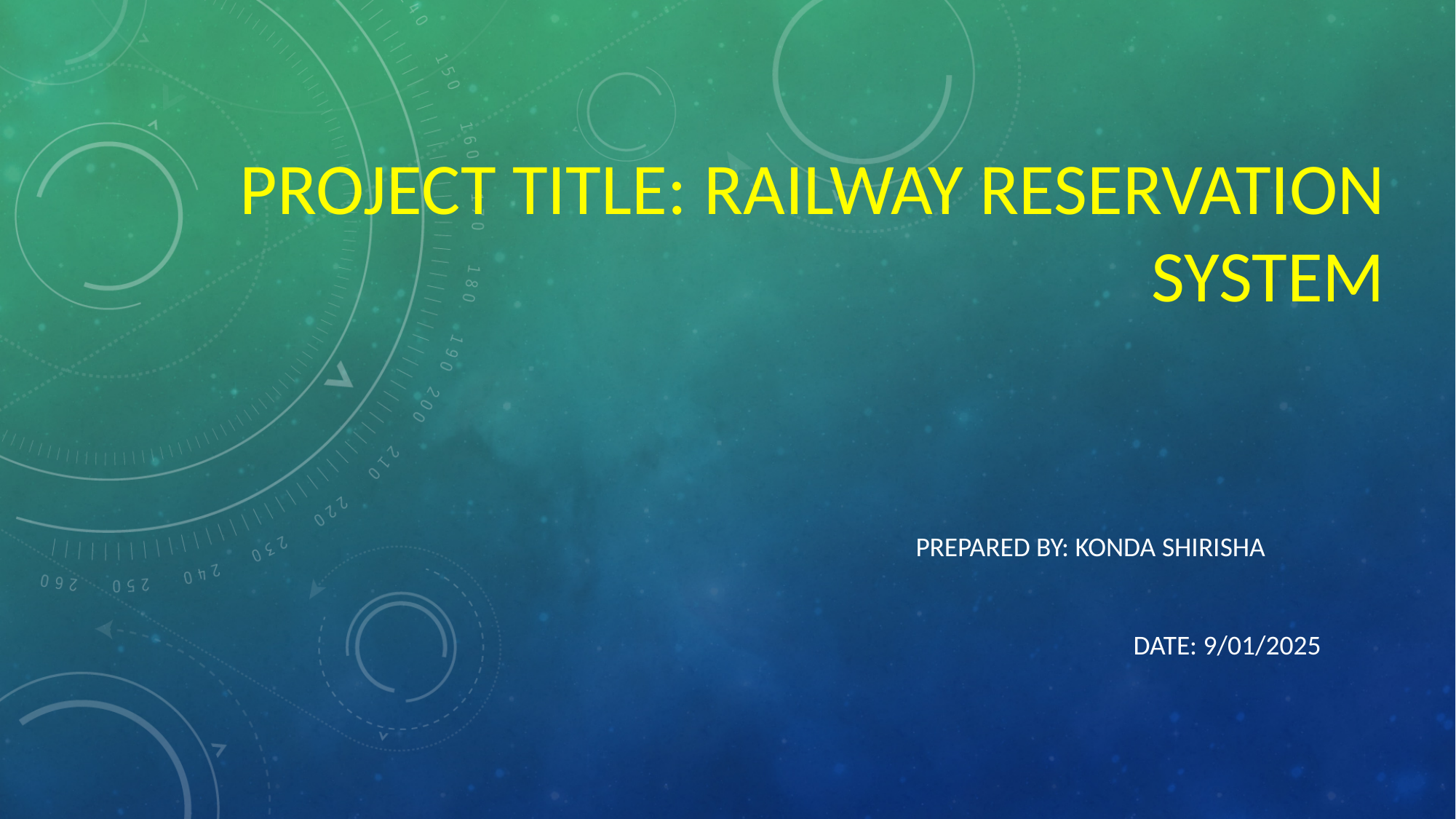

# Project Title: Railway Reservation System
Prepared By: Konda Shirisha
Date: 9/01/2025